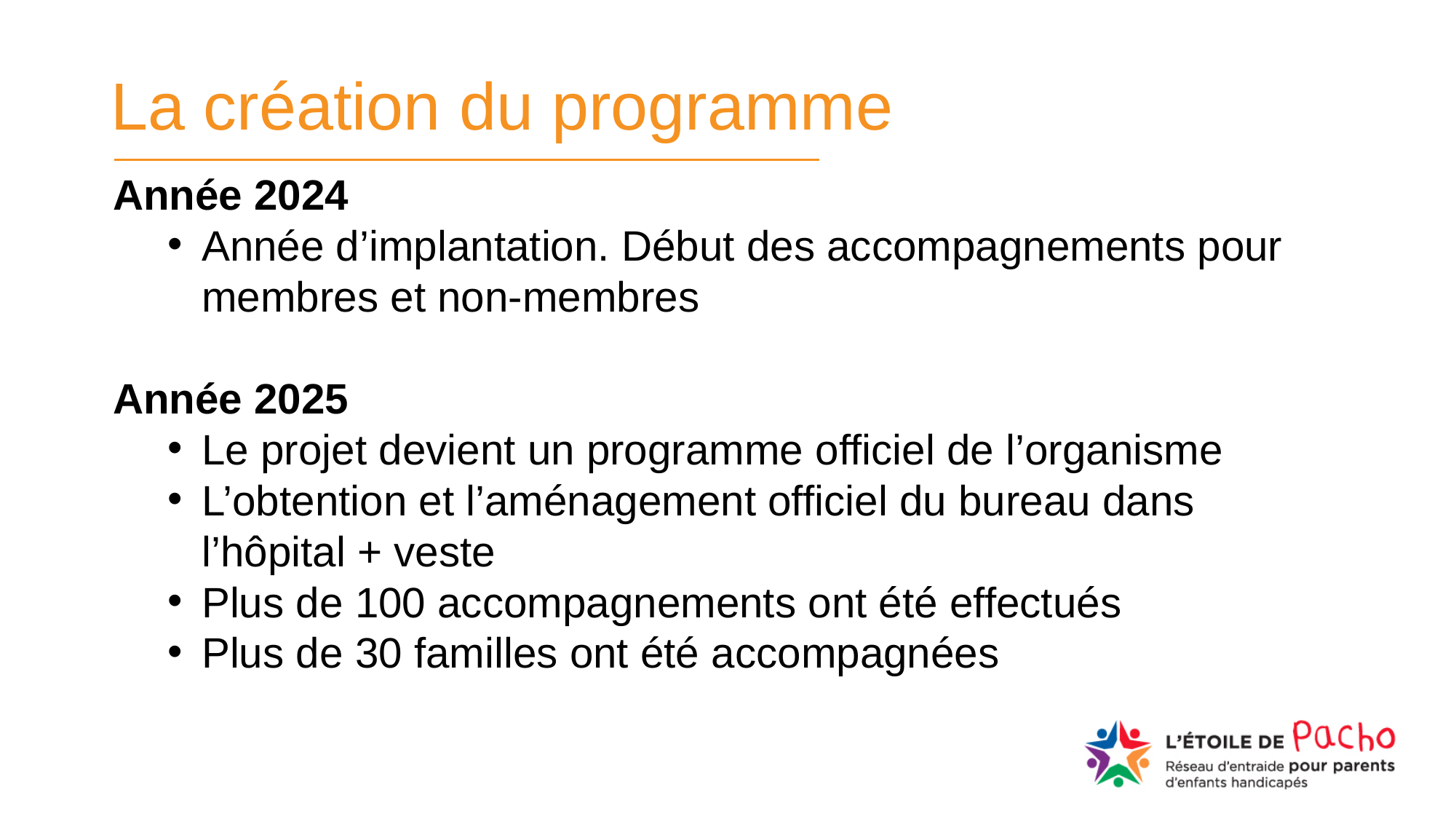

# La création du programme
Année 2024
Année d’implantation. Début des accompagnements pour membres et non-membres

Année 2025
Le projet devient un programme officiel de l’organisme
L’obtention et l’aménagement officiel du bureau dans l’hôpital + veste
Plus de 100 accompagnements ont été effectués
Plus de 30 familles ont été accompagnées